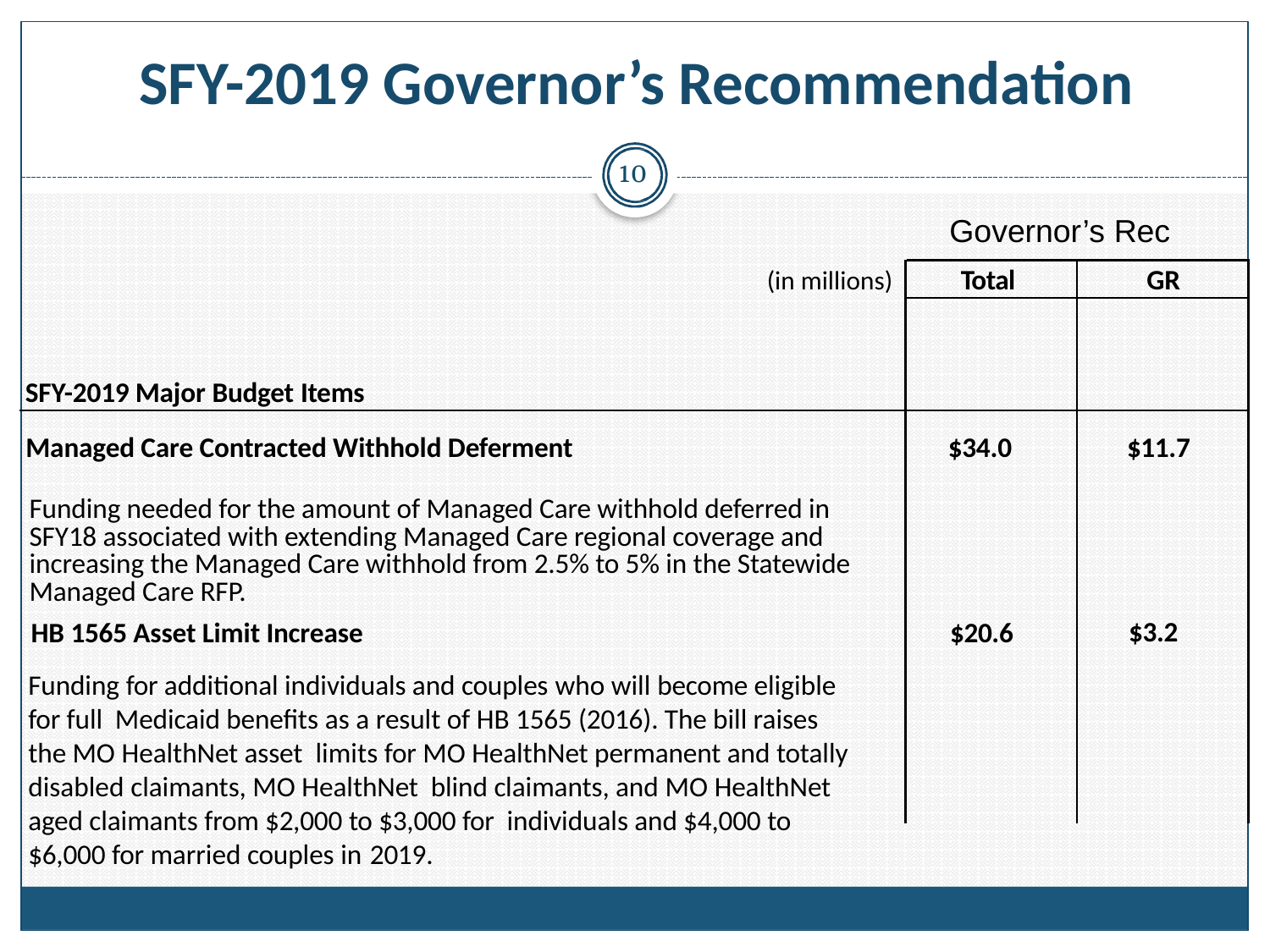

# SFY-2019 Governor’s Recommendation

10

Governor’s Rec
Total	GR

(in millions)

SFY-2019 Major Budget Items

Managed Care Contracted Withhold Deferment

Funding needed for the amount of Managed Care withhold deferred in SFY18 associated with extending Managed Care regional coverage and increasing the Managed Care withhold from 2.5% to 5% in the Statewide Managed Care RFP.
$34.0
$11.7
$3.2
$20.6
HB 1565 Asset Limit Increase
Funding for additional individuals and couples who will become eligible for full  Medicaid benefits as a result of HB 1565 (2016). The bill raises the MO HealthNet asset  limits for MO HealthNet permanent and totally disabled claimants, MO HealthNet  blind claimants, and MO HealthNet aged claimants from $2,000 to $3,000 for  individuals and $4,000 to $6,000 for married couples in 2019.